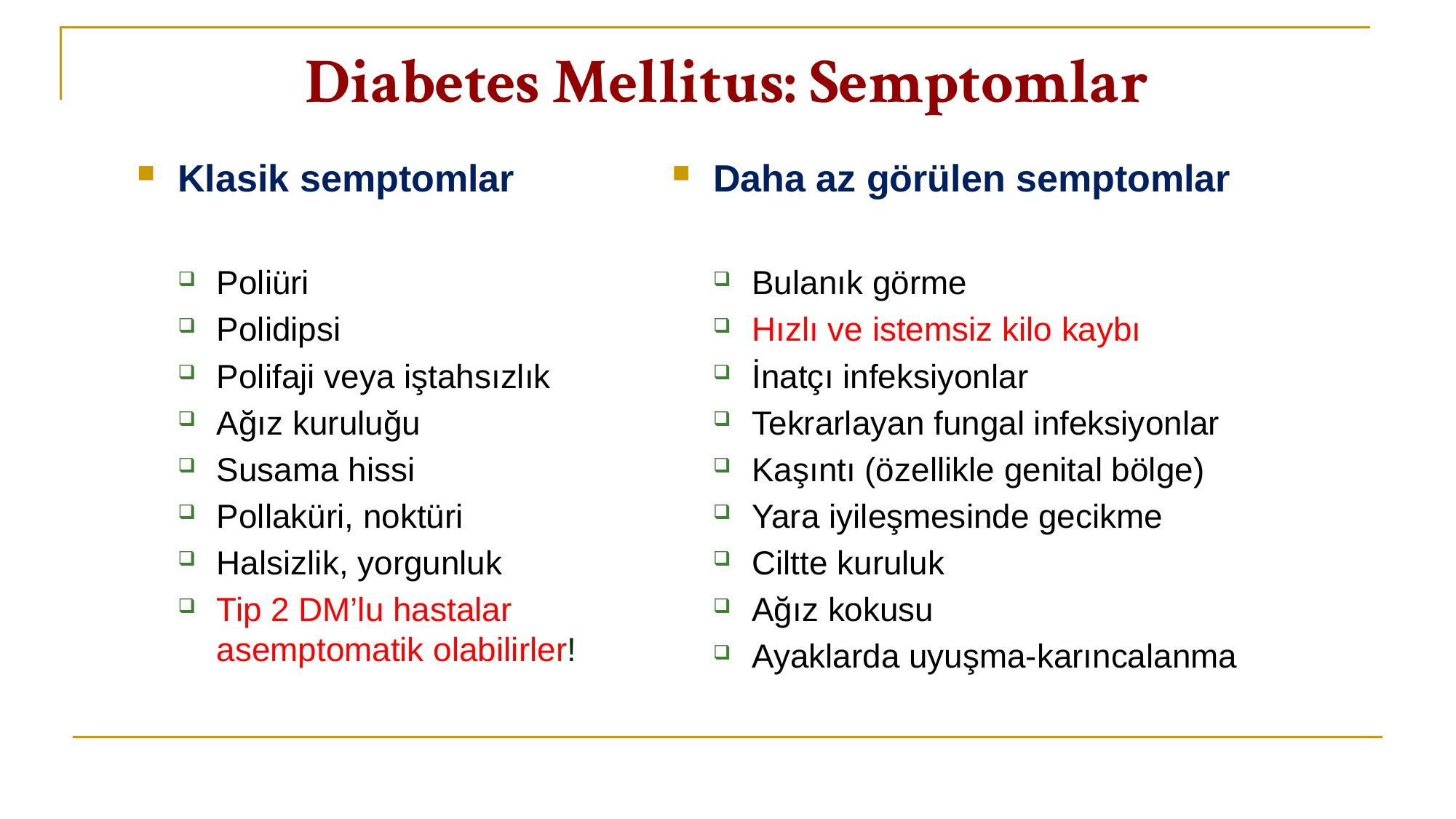

# Diabetes Mellitus: Semptomlar
Klasik semptomlar

Poliüri
Polidipsi
Polifaji veya iştahsızlık
Ağız kuruluğu
Susama hissi
Pollaküri, noktüri
Halsizlik, yorgunluk
Tip 2 DM’lu hastalar asemptomatik olabilirler!
Daha az görülen semptomlar

Bulanık görme
Hızlı ve istemsiz kilo kaybı
İnatçı infeksiyonlar
Tekrarlayan fungal infeksiyonlar
Kaşıntı (özellikle genital bölge)
Yara iyileşmesinde gecikme
Ciltte kuruluk
Ağız kokusu
Ayaklarda uyuşma-karıncalanma